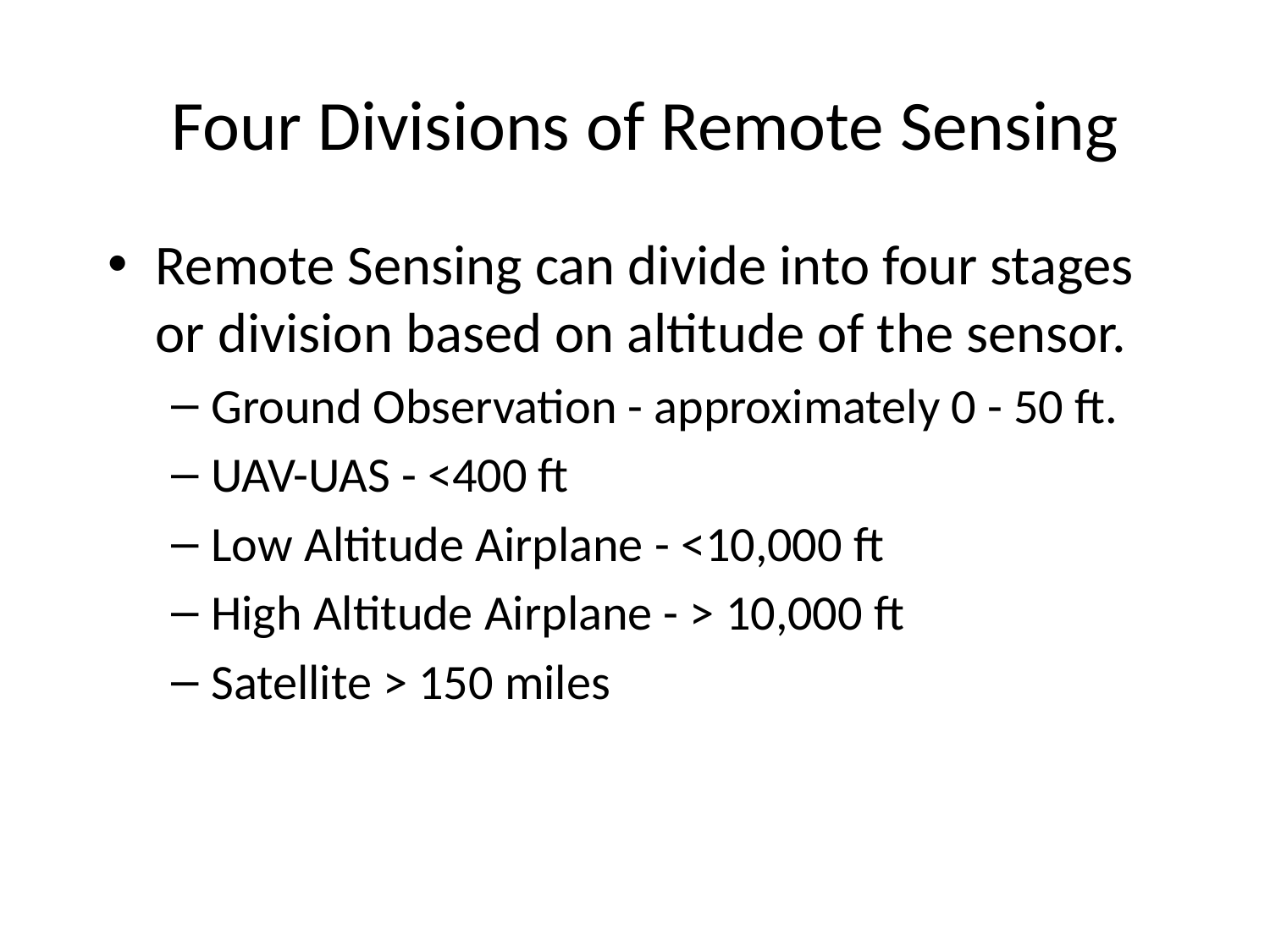

# Four Divisions of Remote Sensing
Remote Sensing can divide into four stages or division based on altitude of the sensor.
Ground Observation - approximately 0 - 50 ft.
UAV-UAS - <400 ft
Low Altitude Airplane - <10,000 ft
High Altitude Airplane - > 10,000 ft
Satellite > 150 miles